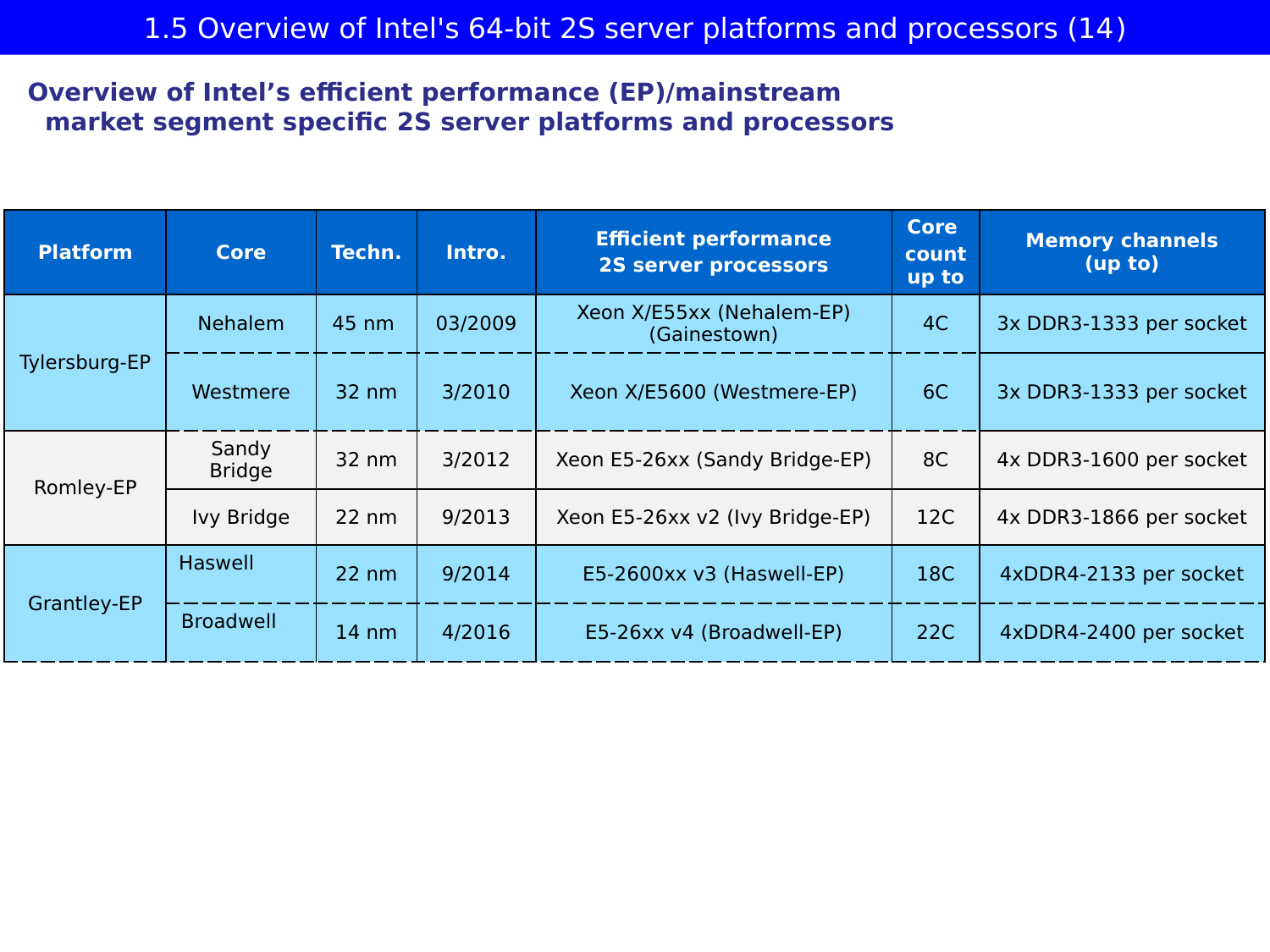

# 1.5 Overview of Intel's 64-bit 2S server platforms and processors (14)
Overview of Intel’s efficient performance (EP)/mainstream
  market segment specific 2S server platforms and processors
| Platform | Core | Techn. | Intro. | Efficient performance 2S server processors | Core count up to | Memory channels (up to) |
| --- | --- | --- | --- | --- | --- | --- |
| Tylersburg-EP | Nehalem | 45 nm | 03/2009 | Xeon X/E55xx (Nehalem-EP) (Gainestown) | 4C | 3x DDR3-1333 per socket |
|  | Westmere | 32 nm | 3/2010 | Xeon X/E5600 (Westmere-EP) | 6C | 3x DDR3-1333 per socket |
| Romley-EP | Sandy Bridge | 32 nm | 3/2012 | Xeon E5-26xx (Sandy Bridge-EP) | 8C | 4x DDR3-1600 per socket |
|  | Ivy Bridge | 22 nm | 9/2013 | Xeon E5-26xx v2 (Ivy Bridge-EP) | 12C | 4x DDR3-1866 per socket |
| Grantley-EP | Haswell | 22 nm | 9/2014 | E5-2600xx v3 (Haswell-EP) | 18C | 4xDDR4-2133 per socket |
|  | Broadwell | 14 nm | 4/2016 | E5-26xx v4 (Broadwell-EP) | 22C | 4xDDR4-2400 per socket |